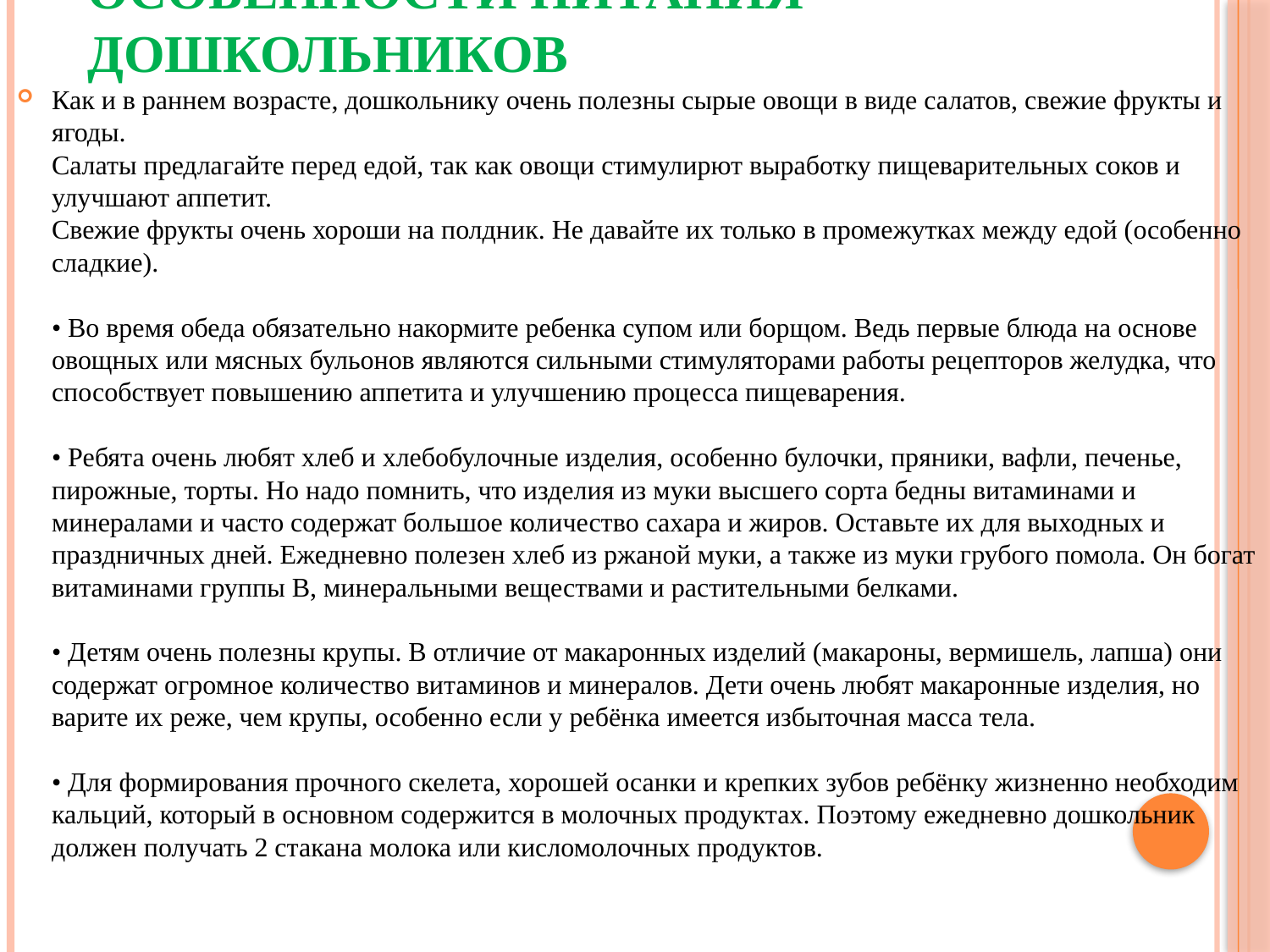

# Особенности питания дошкольников
Как и в раннем возрасте, дошкольнику очень полезны сырые овощи в виде салатов, свежие фрукты и ягоды. 
Салаты предлагайте перед едой, так как овощи стимулирют выработку пищеварительных соков и улучшают аппетит. 
Свежие фрукты очень хороши на полдник. Не давайте их только в промежутках между едой (особенно сладкие).
• Во время обеда обязательно накормите ребенка супом или борщом. Ведь первые блюда на основе овощных или мясных бульонов являются сильными стимуляторами работы рецепторов желудка, что способствует повышению аппетита и улучшению процесса пищеварения.
• Ребята очень любят хлеб и хлебобулочные изделия, особенно булочки, пряники, вафли, печенье, пирожные, торты. Но надо помнить, что изделия из муки высшего сорта бедны витаминами и минералами и часто содержат большое количество сахара и жиров. Оставьте их для выходных и праздничных дней. Ежедневно полезен хлеб из ржаной муки, а также из муки грубого помола. Он богат витаминами группы В, минеральными веществами и растительными белками.
• Детям очень полезны крупы. В отличие от макаронных изделий (макароны, вермишель, лапша) они содержат огромное количество витаминов и минералов. Дети очень любят макаронные изделия, но варите их реже, чем крупы, особенно если у ребёнка имеется избыточная масса тела.
• Для формирования прочного скелета, хорошей осанки и крепких зубов ребёнку жизненно необходим кальций, который в основном содержится в молочных продуктах. Поэтому ежедневно дошкольник должен получать 2 стакана молока или кисломолочных продуктов.